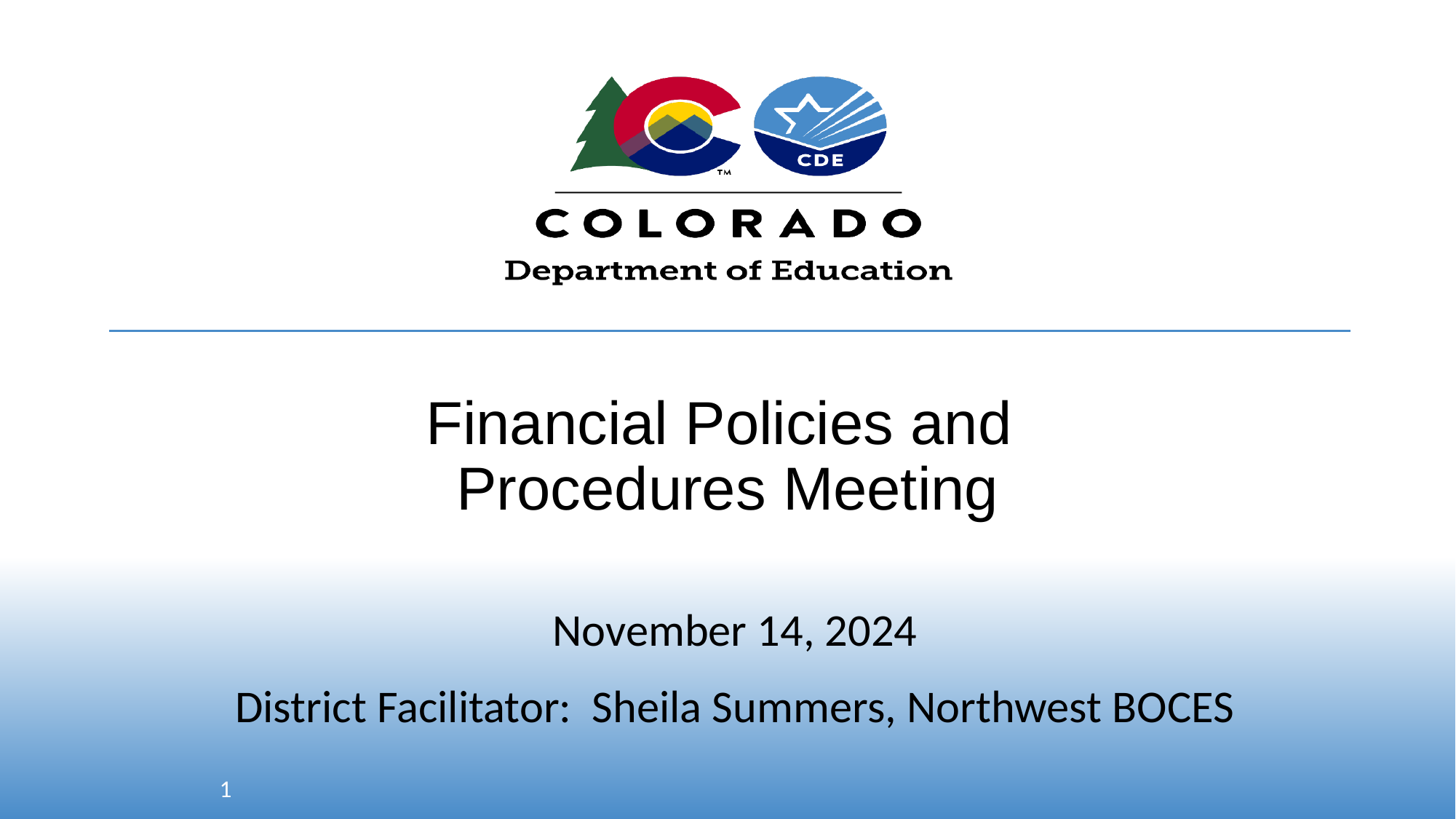

# Financial Policies and
Procedures Meeting

November 14, 2024

District Facilitator:  Sheila Summers, Northwest BOCES

1